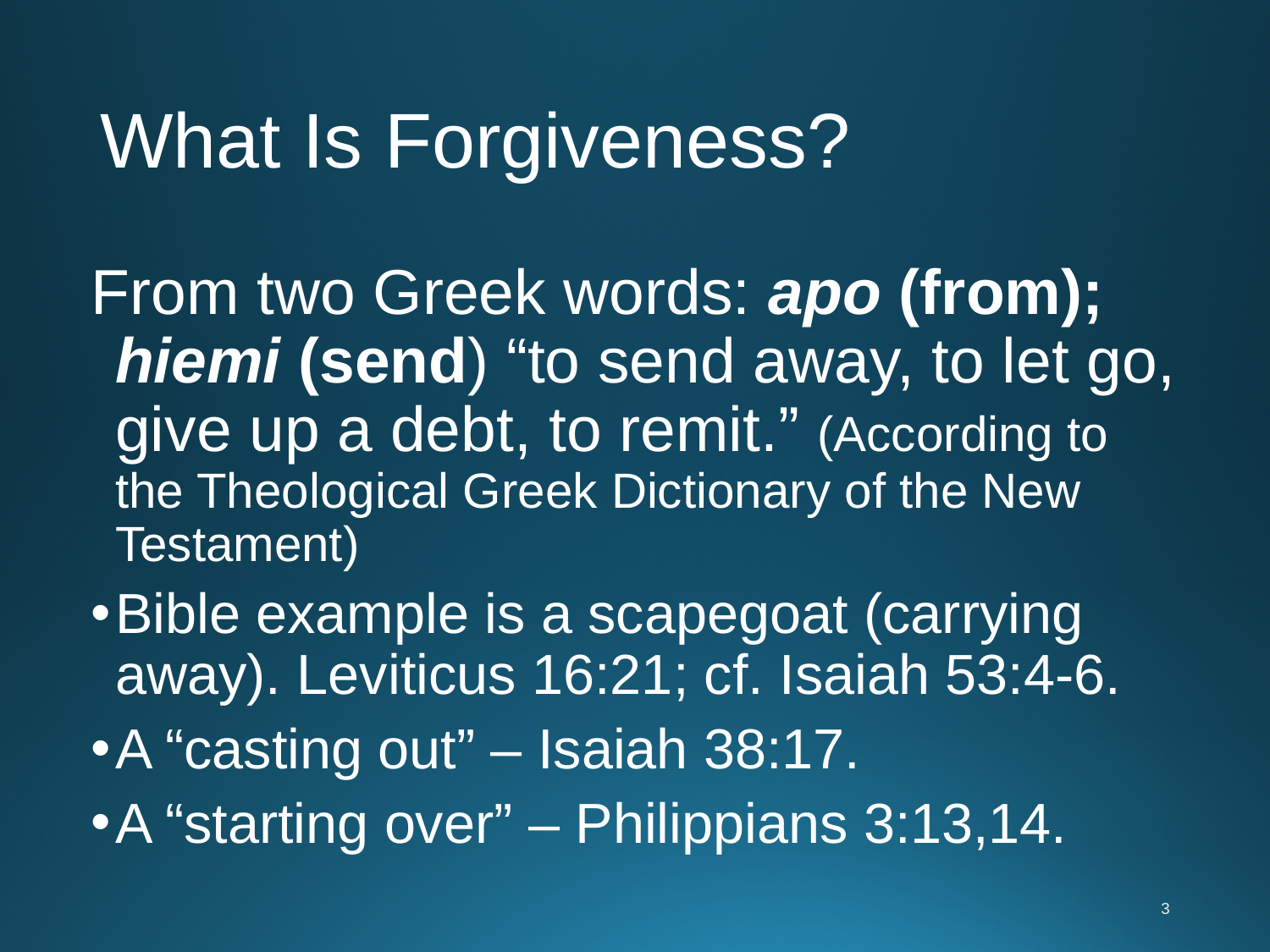

# What Is Forgiveness?
From two Greek words: apo (from); hiemi (send) “to send away, to let go, give up a debt, to remit.” (According to the Theological Greek Dictionary of the New Testament)
Bible example is a scapegoat (carrying away). Leviticus 16:21; cf. Isaiah 53:4-6.
A “casting out” – Isaiah 38:17.
A “starting over” – Philippians 3:13,14.
3